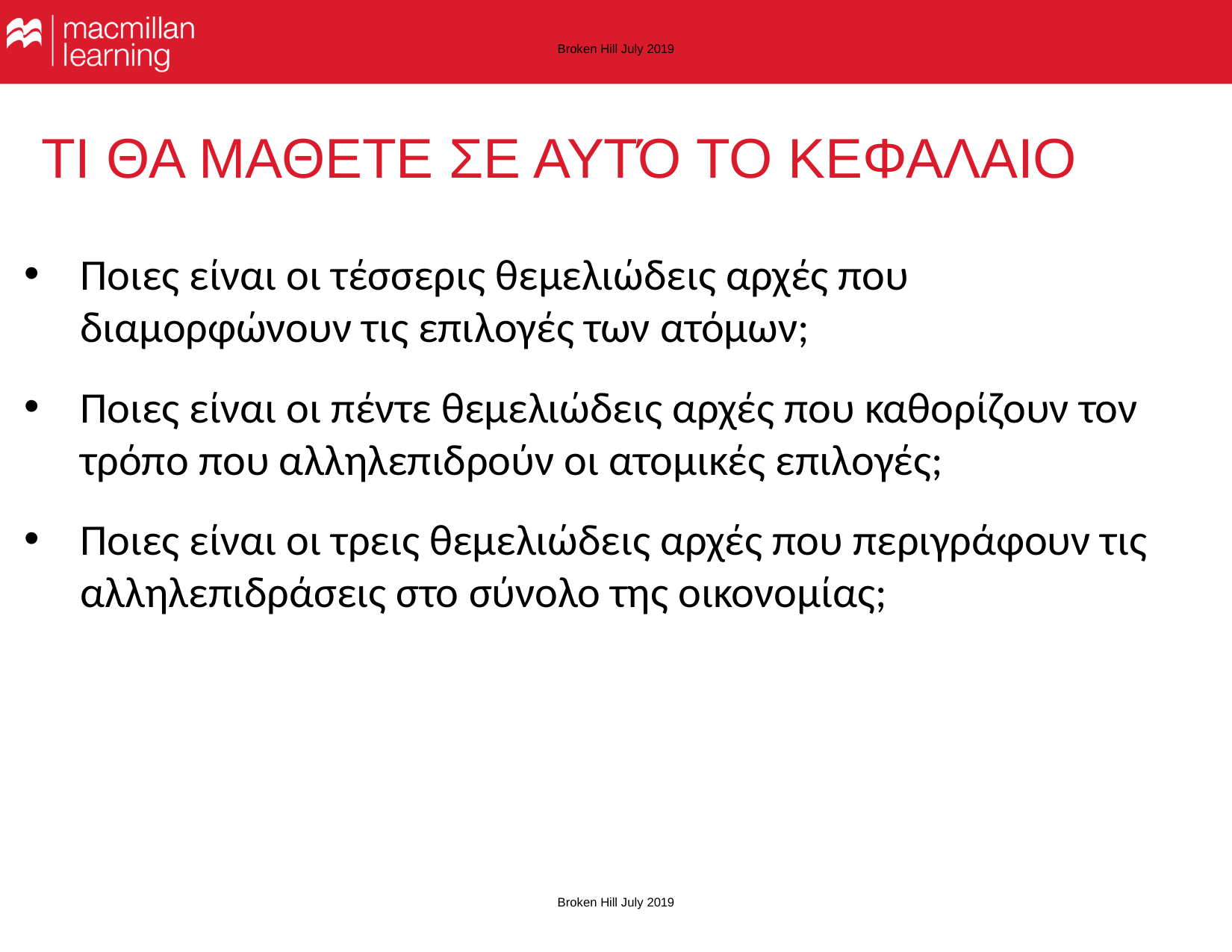

Broken Hill July 2019
# ΤΙ ΘΑ ΜΑΘΕΤΕ ΣΕ ΑΥΤΌ ΤΟ ΚΕΦΑΛΑΙΟ
Ποιες είναι οι τέσσερις θεμελιώδεις αρχές που διαμορφώνουν τις επιλογές των ατόμων;
Ποιες είναι οι πέντε θεμελιώδεις αρχές που καθορίζουν τον τρόπο που αλληλεπιδρούν οι ατομικές επιλογές;
Ποιες είναι οι τρεις θεμελιώδεις αρχές που περιγράφουν τις αλληλεπιδράσεις στο σύνολο της οικονομίας;
Broken Hill July 2019